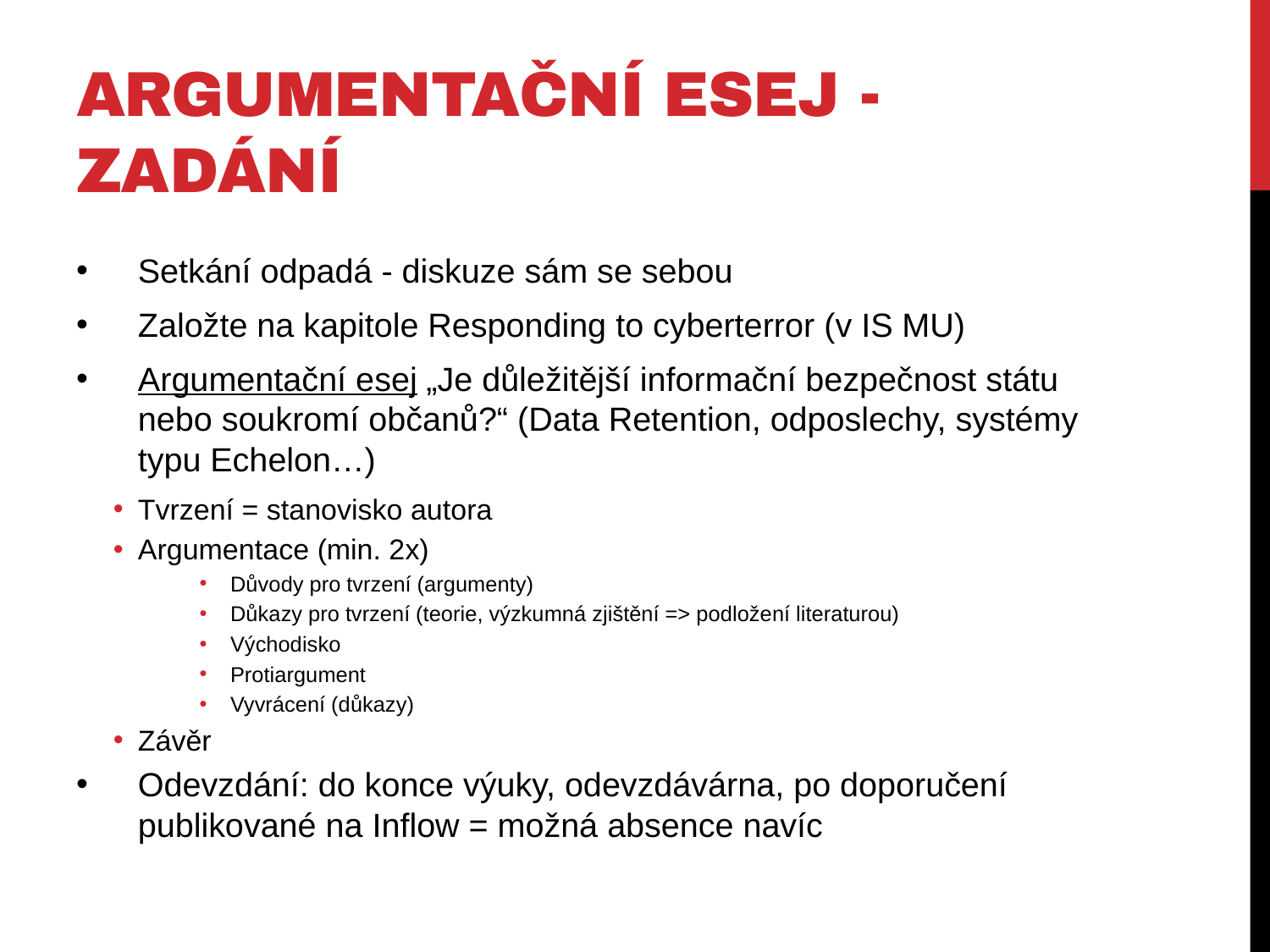

# Argumentační esej - zadání
Setkání odpadá - diskuze sám se sebou
Založte na kapitole Responding to cyberterror (v IS MU)
Argumentační esej „Je důležitější informační bezpečnost státu nebo soukromí občanů?“ (Data Retention, odposlechy, systémy typu Echelon…)
Tvrzení = stanovisko autora
Argumentace (min. 2x)
Důvody pro tvrzení (argumenty)
Důkazy pro tvrzení (teorie, výzkumná zjištění => podložení literaturou)
Východisko
Protiargument
Vyvrácení (důkazy)
Závěr
Odevzdání: do konce výuky, odevzdávárna, po doporučení publikované na Inflow = možná absence navíc